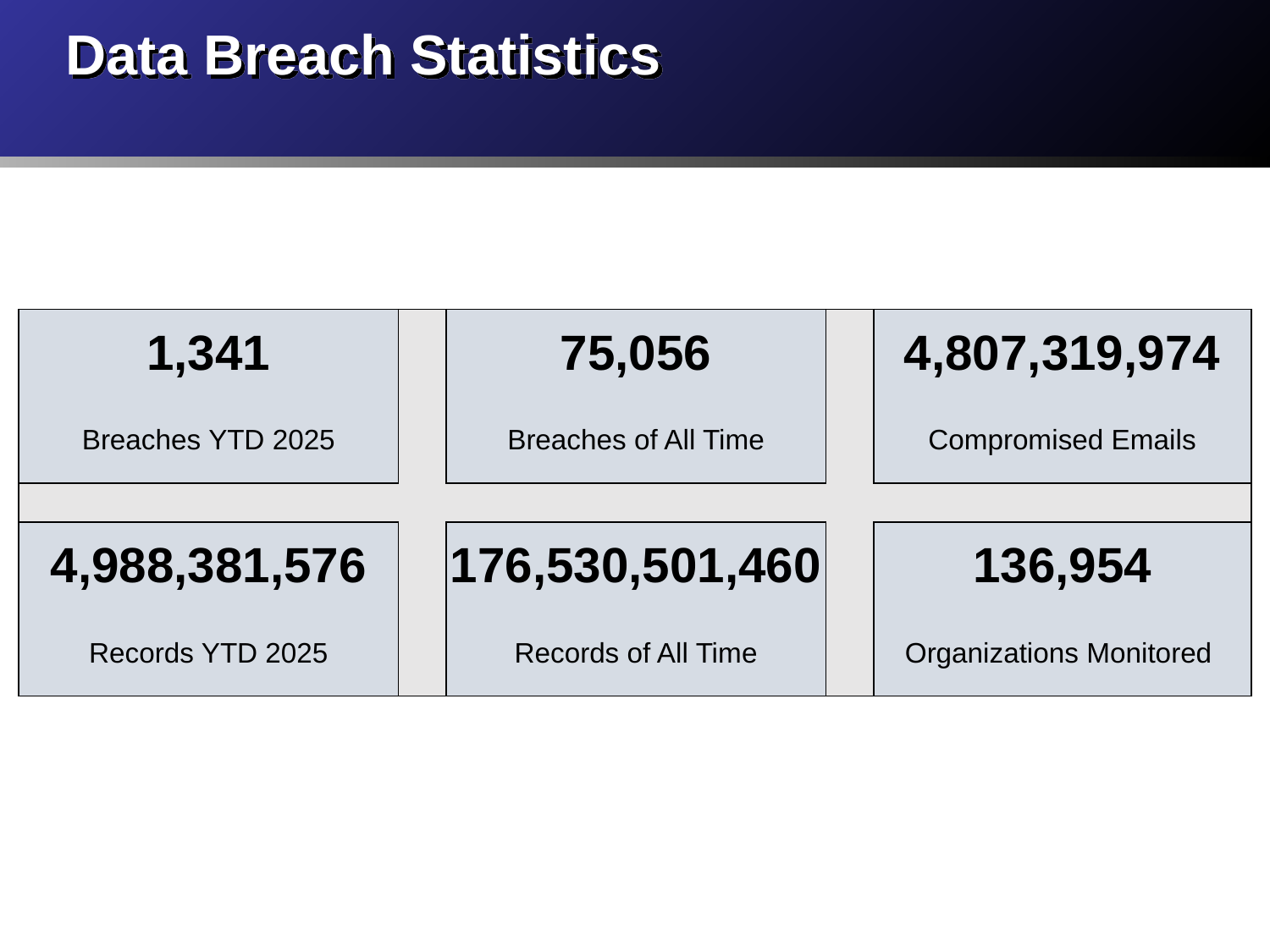

# Data Breach Statistics
| 1,341 |  | 75,056 |  | 4,807,319,974 |
| --- | --- | --- | --- | --- |
| Breaches YTD 2025 |  | Breaches of All Time |  | Compromised Emails |
|  |  |  |  |  |
| 4,988,381,576 |  | 176,530,501,460 |  | 136,954 |
| Records YTD 2025 |  | Records of All Time |  | Organizations Monitored |